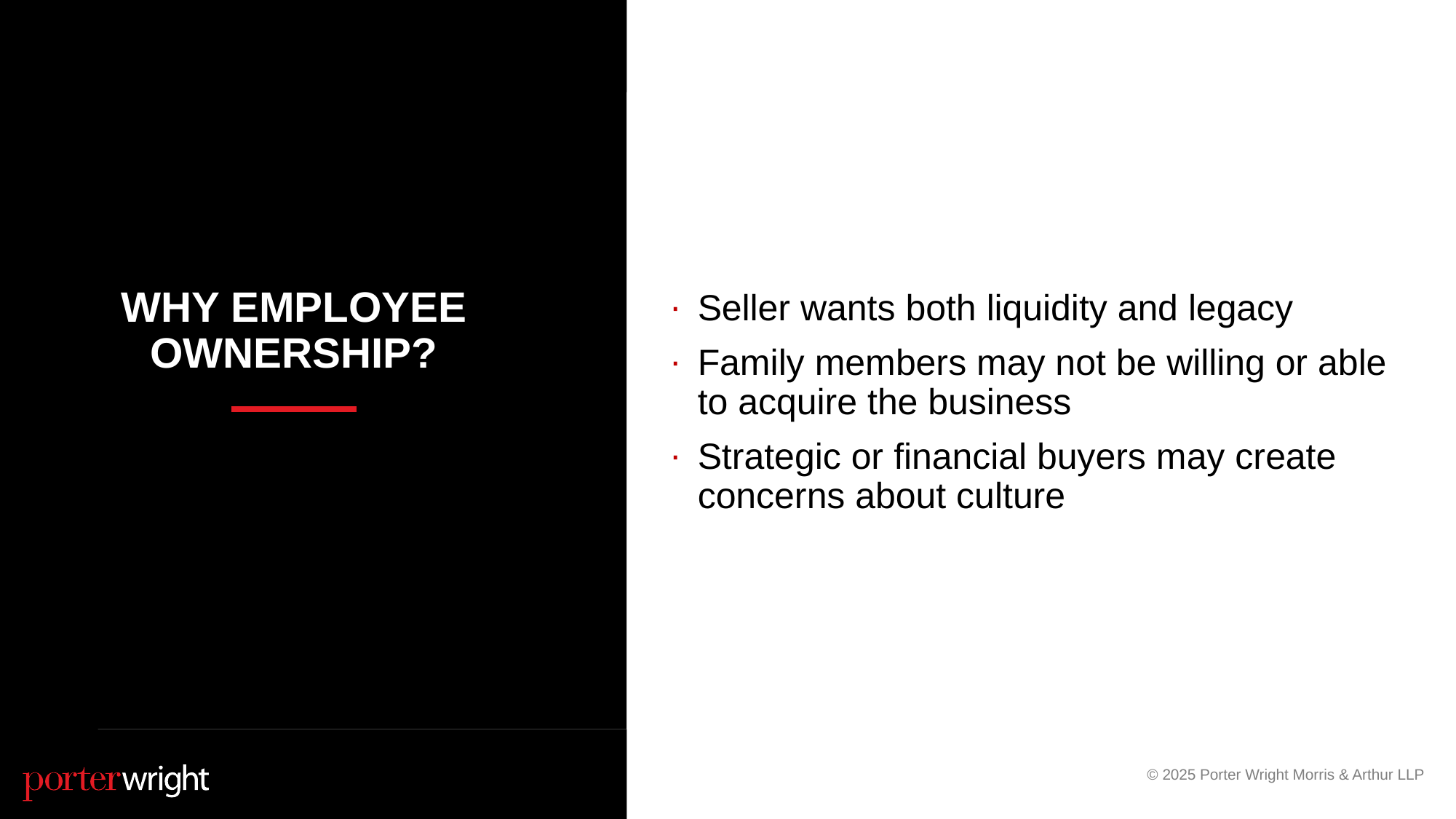

Seller wants both liquidity and legacy
Family members may not be willing or able to acquire the business
Strategic or financial buyers may create concerns about culture
# Why employee ownership?